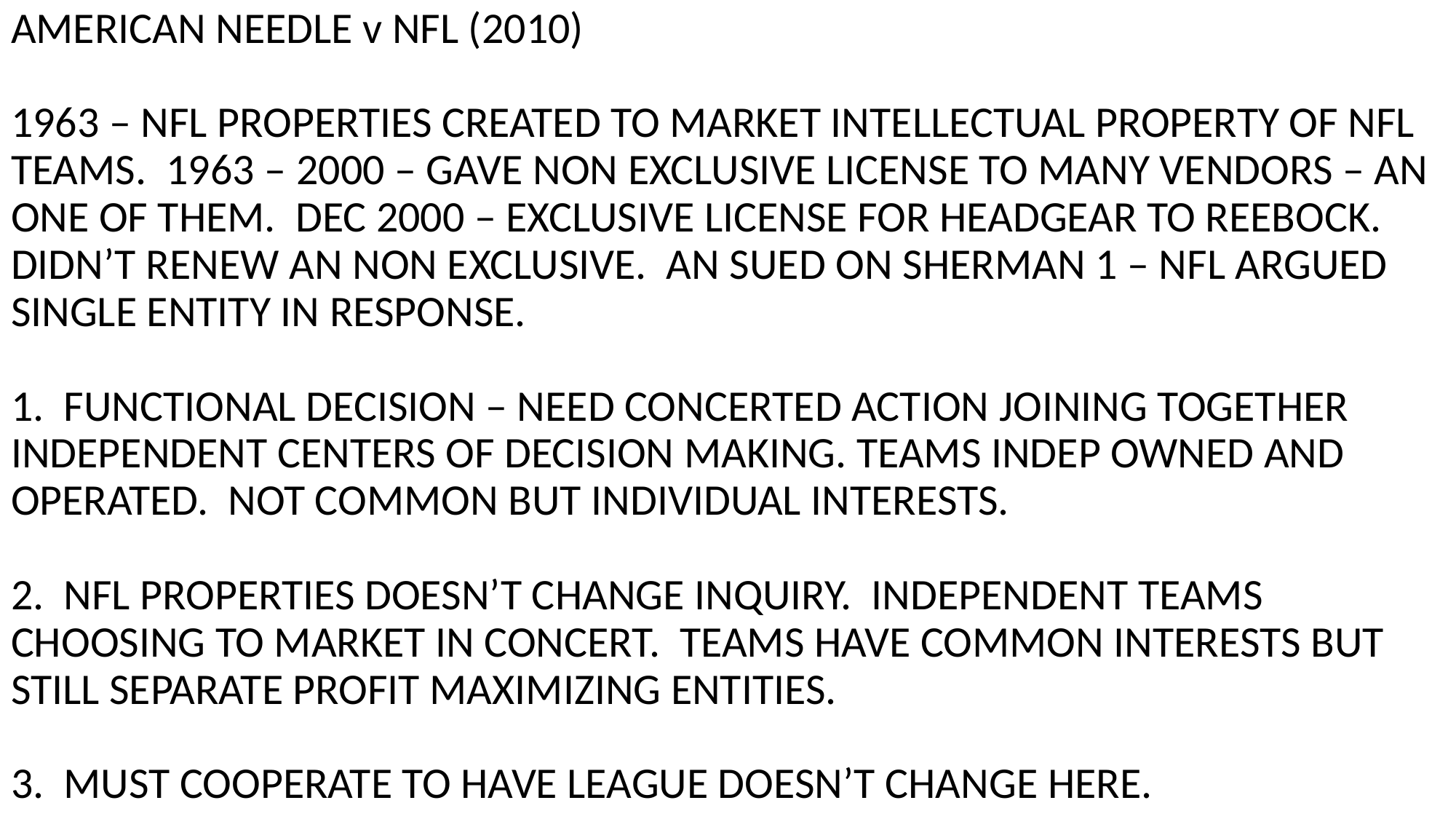

# AMERICAN NEEDLE v NFL (2010) 1963 – NFL PROPERTIES CREATED TO MARKET INTELLECTUAL PROPERTY OF NFL TEAMS.  1963 – 2000 – GAVE NON EXCLUSIVE LICENSE TO MANY VENDORS – AN ONE OF THEM.  DEC 2000 – EXCLUSIVE LICENSE FOR HEADGEAR TO REEBOCK.  DIDN’T RENEW AN NON EXCLUSIVE.  AN SUED ON SHERMAN 1 – NFL ARGUED  SINGLE ENTITY IN RESPONSE. 1.  FUNCTIONAL DECISION – NEED CONCERTED ACTION JOINING TOGETHER INDEPENDENT CENTERS OF DECISION MAKING. TEAMS INDEP OWNED AND OPERATED.  NOT COMMON BUT INDIVIDUAL INTERESTS. 2.  NFL PROPERTIES DOESN’T CHANGE INQUIRY.  INDEPENDENT TEAMS CHOOSING TO MARKET IN CONCERT.  TEAMS HAVE COMMON INTERESTS BUT STILL SEPARATE PROFIT MAXIMIZING ENTITIES. 3.  MUST COOPERATE TO HAVE LEAGUE DOESN’T CHANGE HERE.